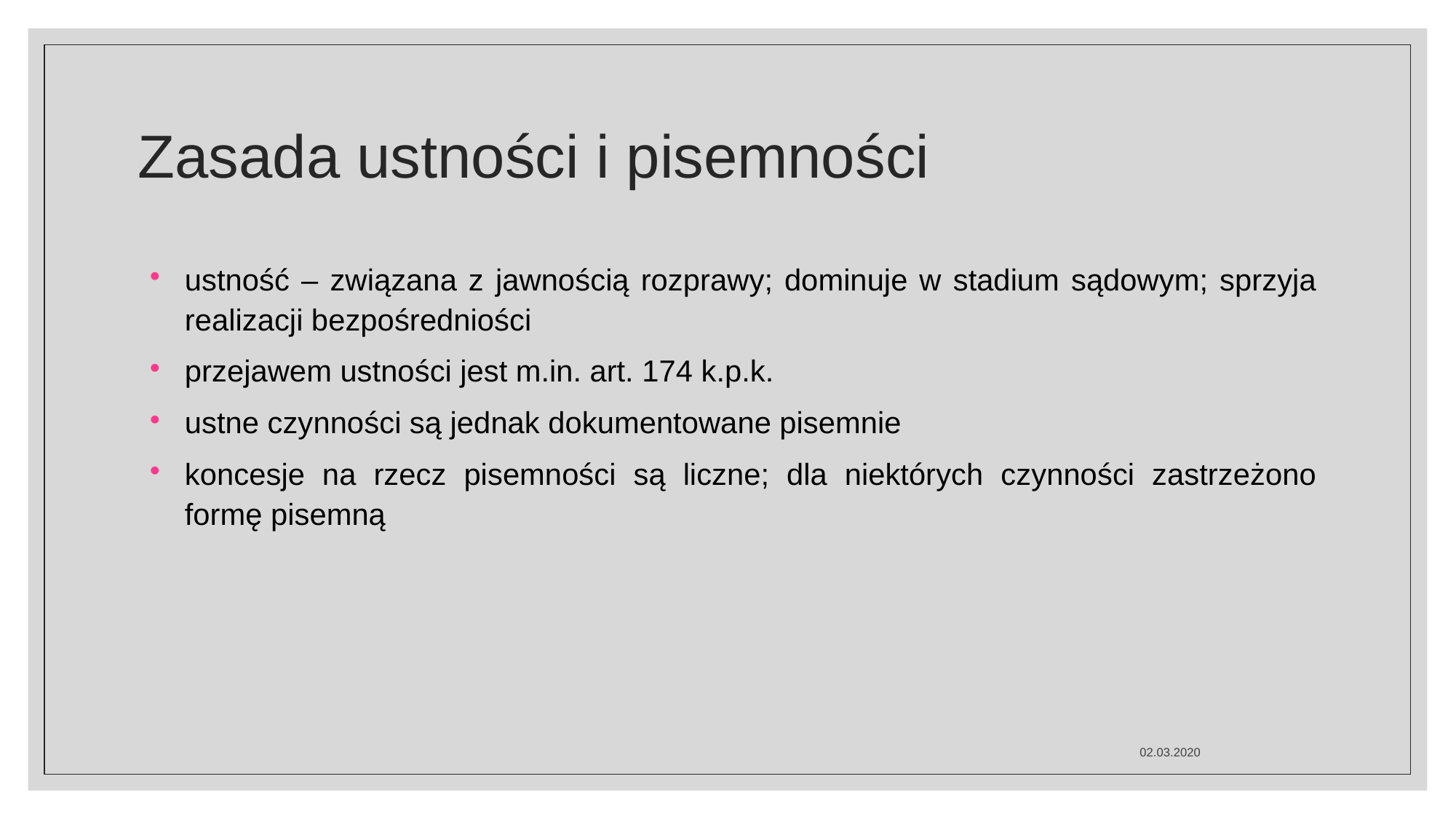

# Zasada ustności i pisemności
ustność – związana z jawnością rozprawy; dominuje w stadium sądowym; sprzyja realizacji bezpośredniości
przejawem ustności jest m.in. art. 174 k.p.k.
ustne czynności są jednak dokumentowane pisemnie
koncesje na rzecz pisemności są liczne; dla niektórych czynności zastrzeżono formę pisemną

02.03.2020